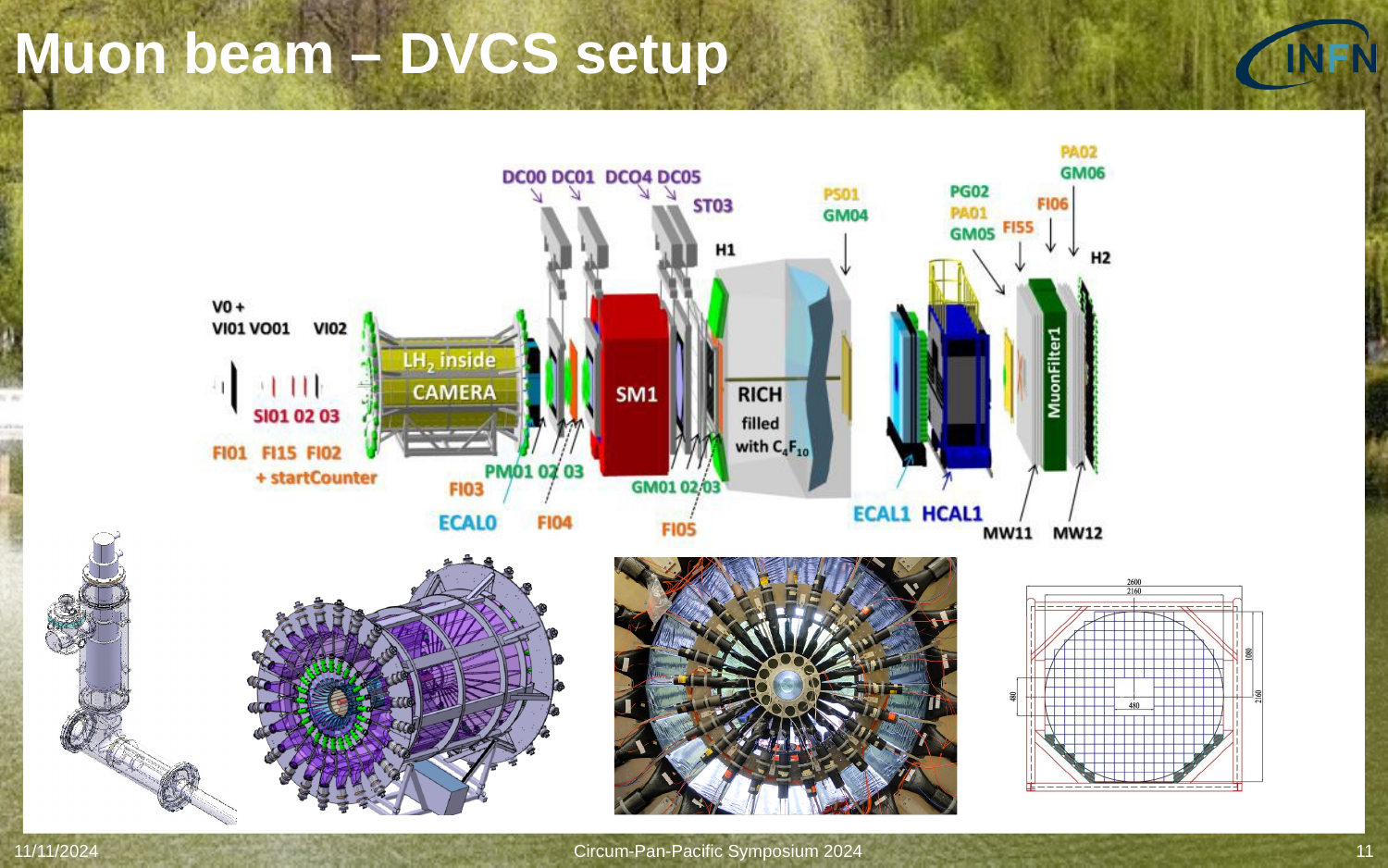

# Muon beam – DVCS setup

Circum-Pan-Pacific Symposium 2024
11/11/2024
11